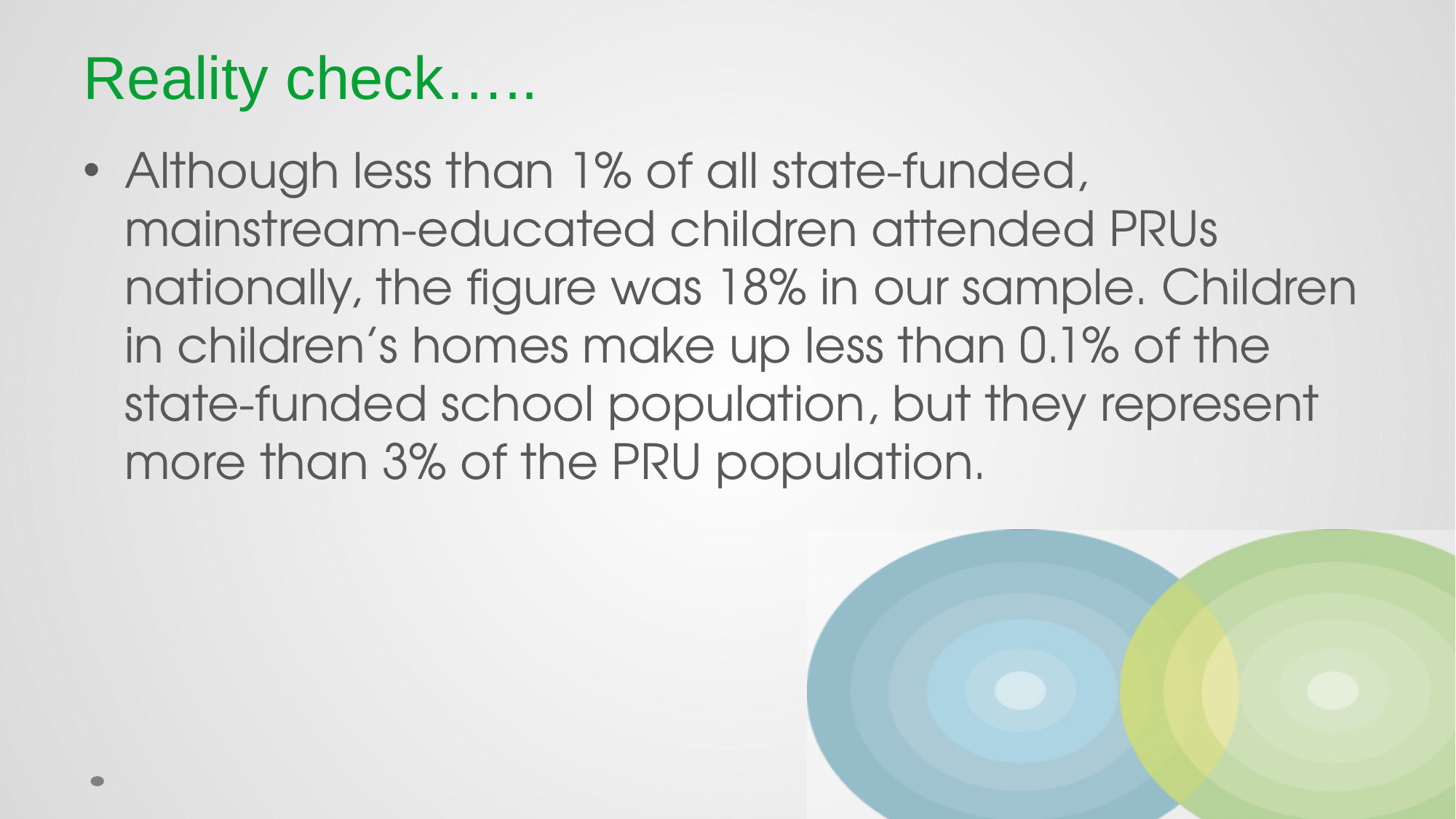

# Reality check…..
Although less than 1% of all state-funded, mainstream-educated children attended PRUs nationally, the figure was 18% in our sample. Children in children’s homes make up less than 0.1% of the state-funded school population, but they represent more than 3% of the PRU population.